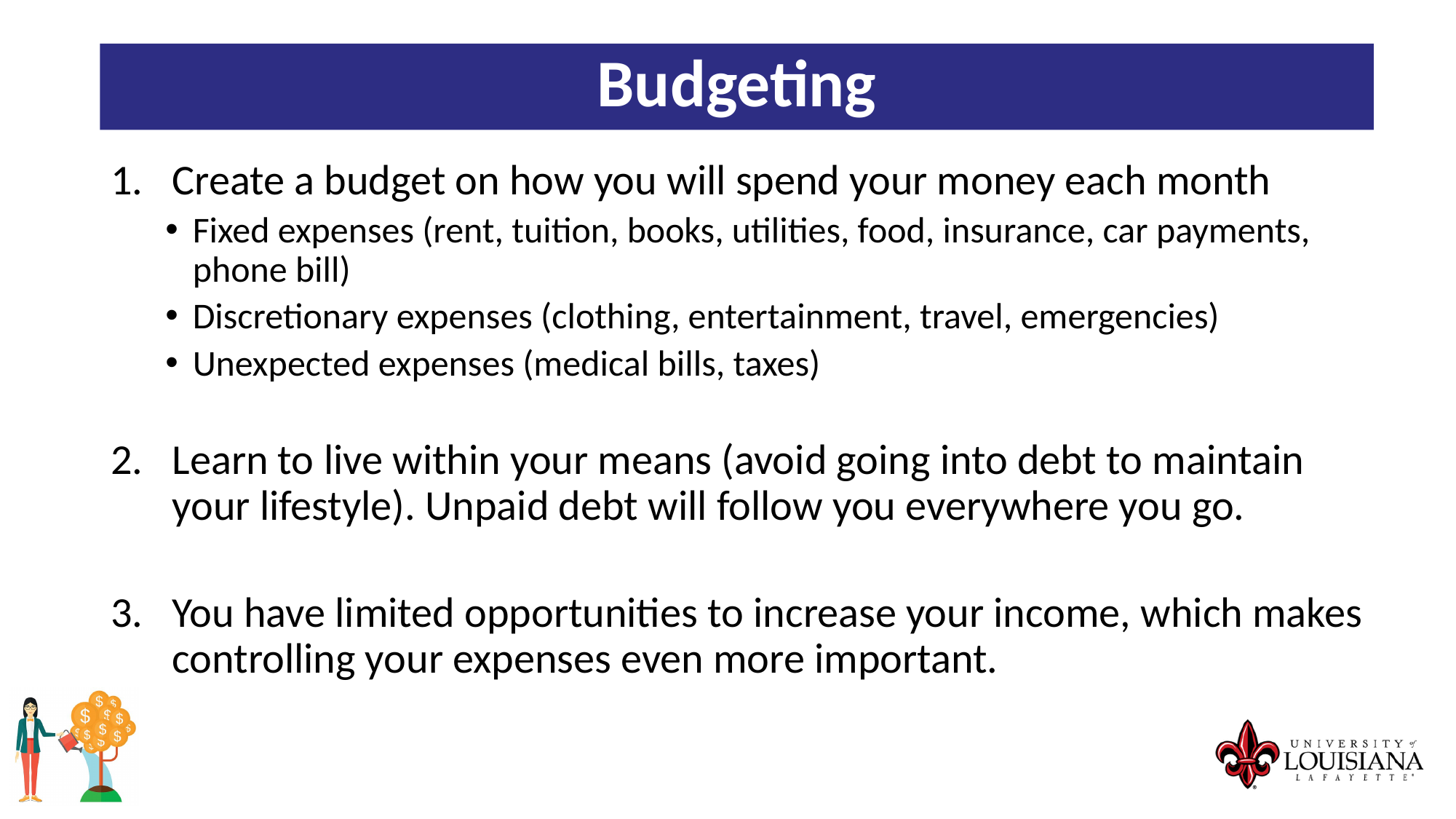

Budgeting
Create a budget on how you will spend your money each month
Fixed expenses (rent, tuition, books, utilities, food, insurance, car payments, phone bill)
Discretionary expenses (clothing, entertainment, travel, emergencies)
Unexpected expenses (medical bills, taxes)
Learn to live within your means (avoid going into debt to maintain your lifestyle). Unpaid debt will follow you everywhere you go.
You have limited opportunities to increase your income, which makes controlling your expenses even more important.